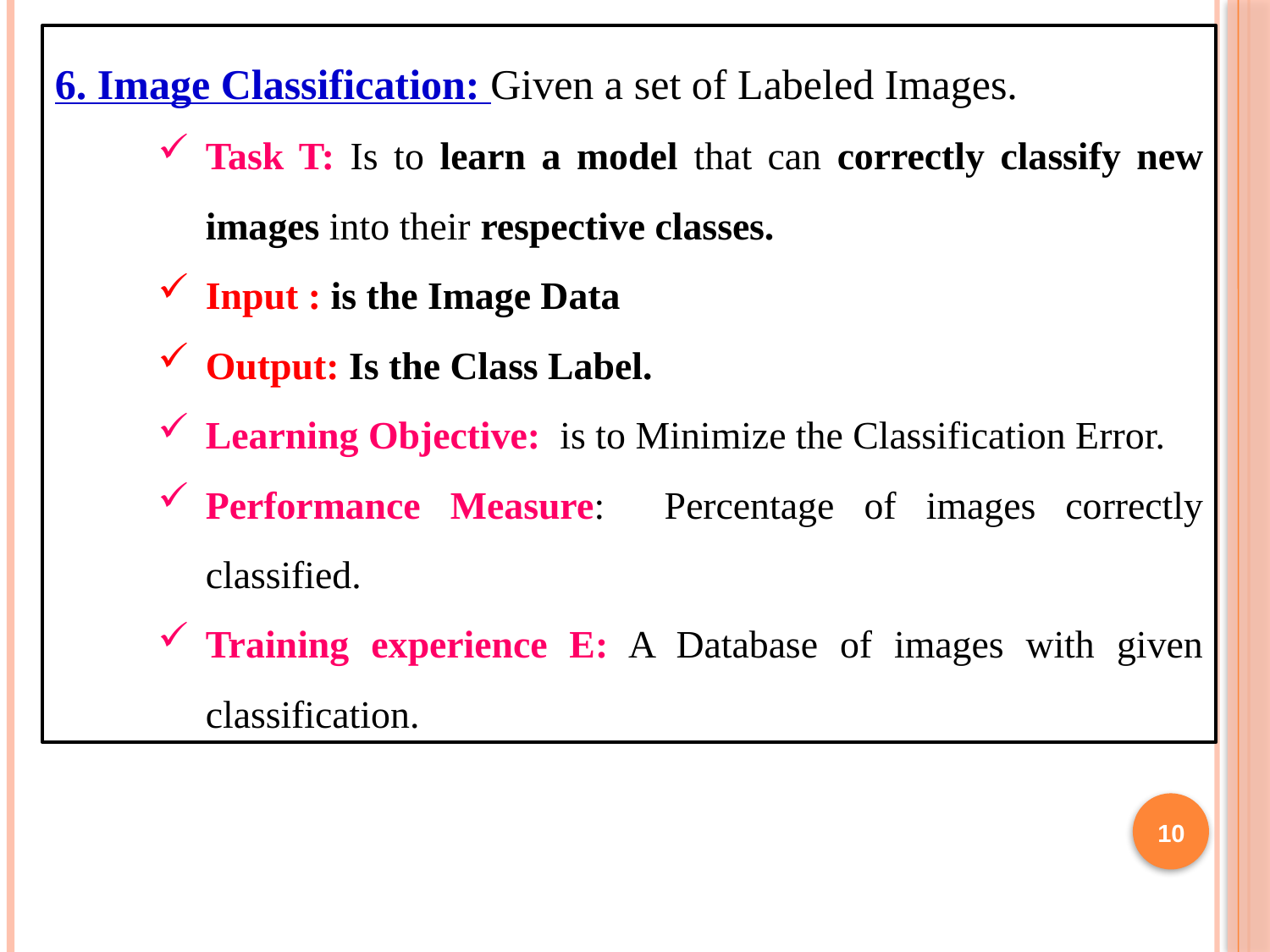

6. Image Classification: Given a set of Labeled Images.
Task T: Is to learn a model that can correctly classify new images into their respective classes.
Input : is the Image Data
Output: Is the Class Label.
Learning Objective:  is to Minimize the Classification Error.
Performance Measure:  Percentage of images correctly classified.
Training experience E: A Database of images with given classification.
10